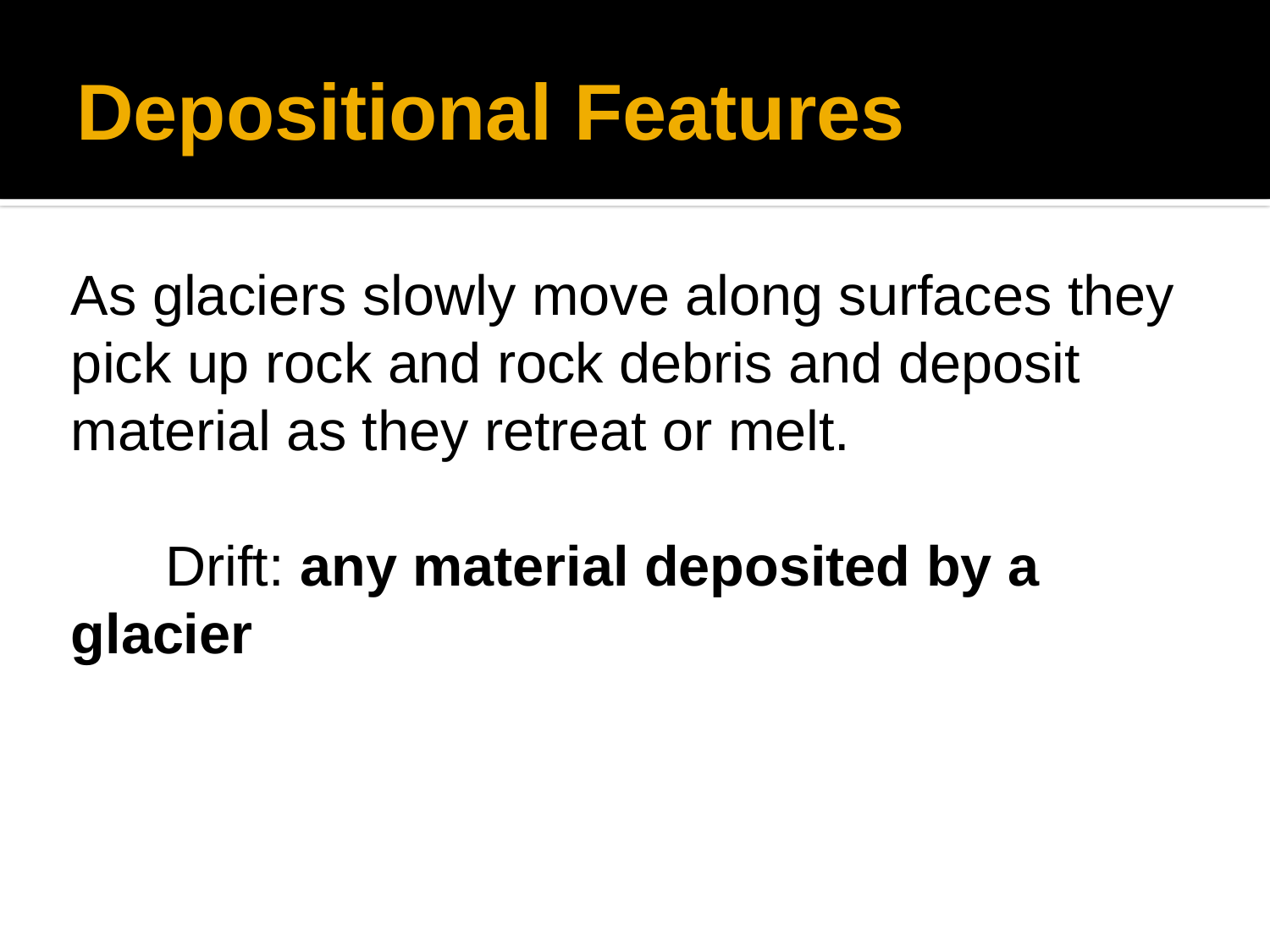

# Depositional Features
As glaciers slowly move along surfaces they pick up rock and rock debris and deposit material as they retreat or melt.

      Drift: any material deposited by a glacier